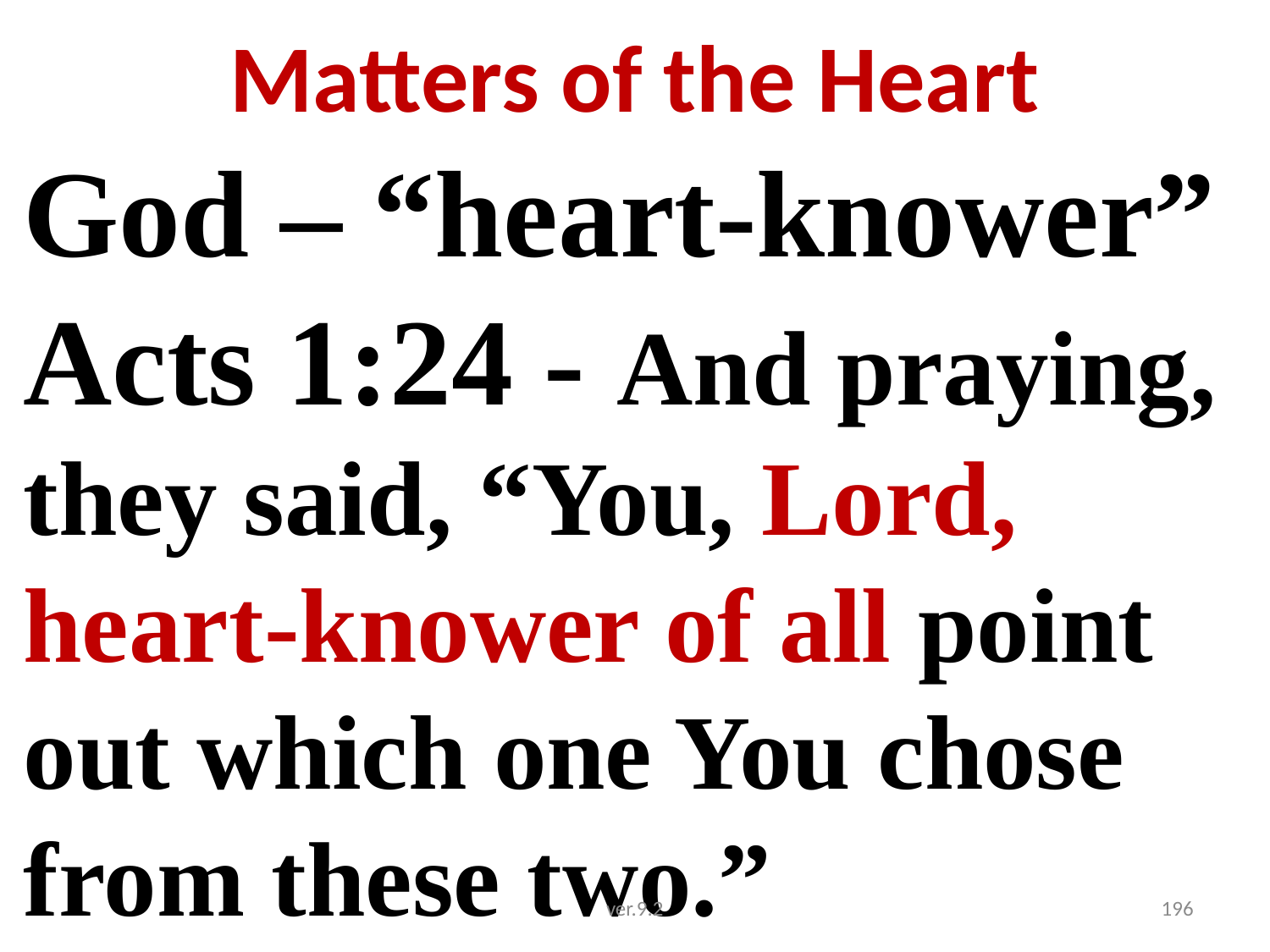

# Matters of the Heart
God – “heart-knower”
Acts 1:24 - And praying, they said, “You, Lord, heart-knower of all point out which one You chose from these two.”
ver.9.2
196